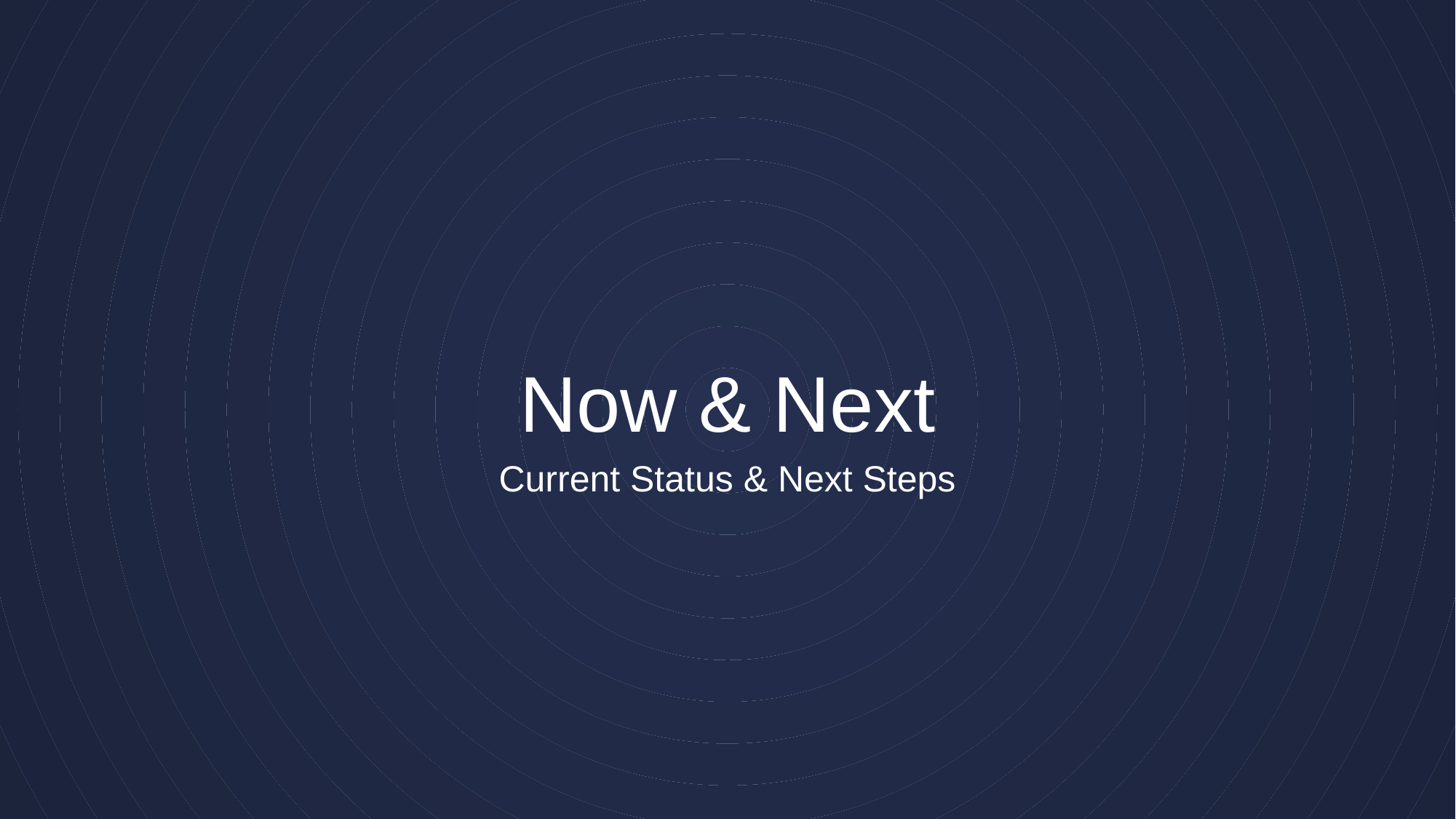

# Now & Next
Current Status & Next Steps